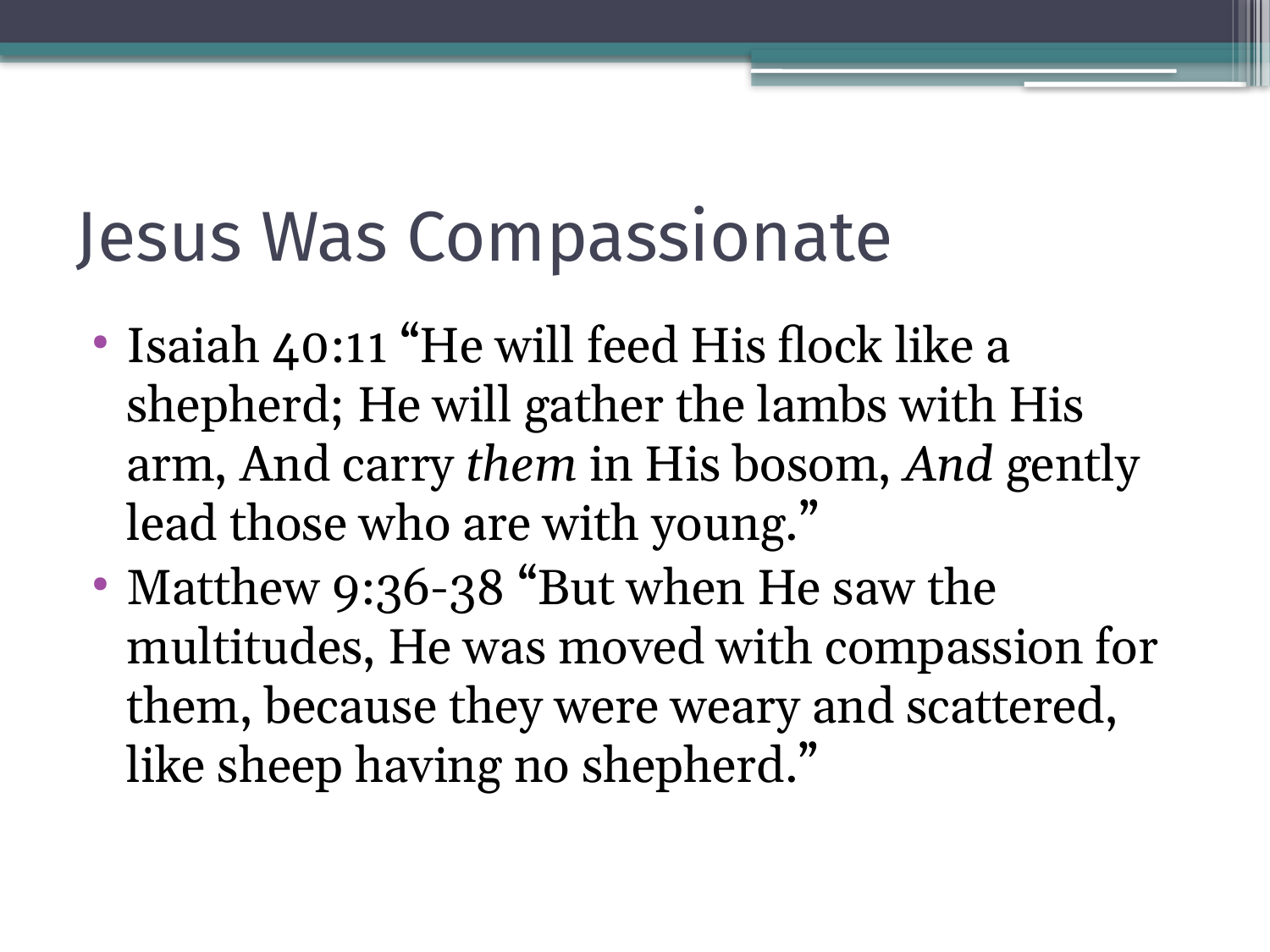

# Jesus Was Compassionate
Isaiah 40:11 “He will feed His flock like a shepherd; He will gather the lambs with His arm, And carry them in His bosom, And gently lead those who are with young.”
Matthew 9:36-38 “But when He saw the multitudes, He was moved with compassion for them, because they were weary and scattered, like sheep having no shepherd.”